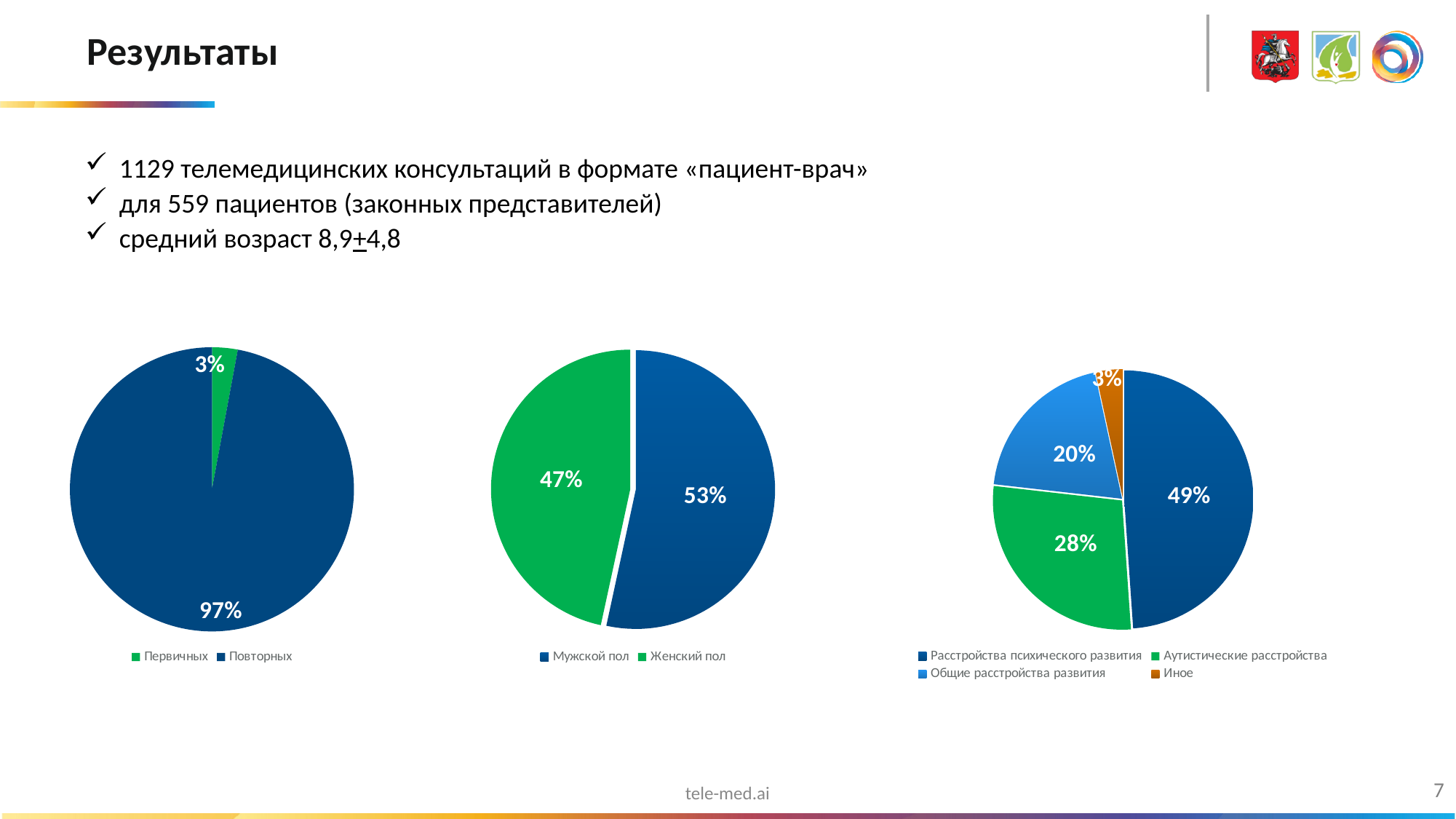

# Результаты
1129 телемедицинских консультаций в формате «пациент-врач»
для 559 пациентов (законных представителей)
средний возраст 8,9+4,8

### Chart

| Category |  |
|---|---|
| Расстройства психического развития | 48.9 |
| Аутистические расстройства | 27.9 |
| Общие расстройства развития | 19.8 |
| Иное | 3.4 |

### Chart

| Category |  |
|---|---|
| Первичных | 33.0 |
| Повторных | 1096.0 |

### Chart

| Category |  |
|---|---|
| Мужской пол | 53.4 |
| Женский пол | 46.6 |
7
tele-med.ai